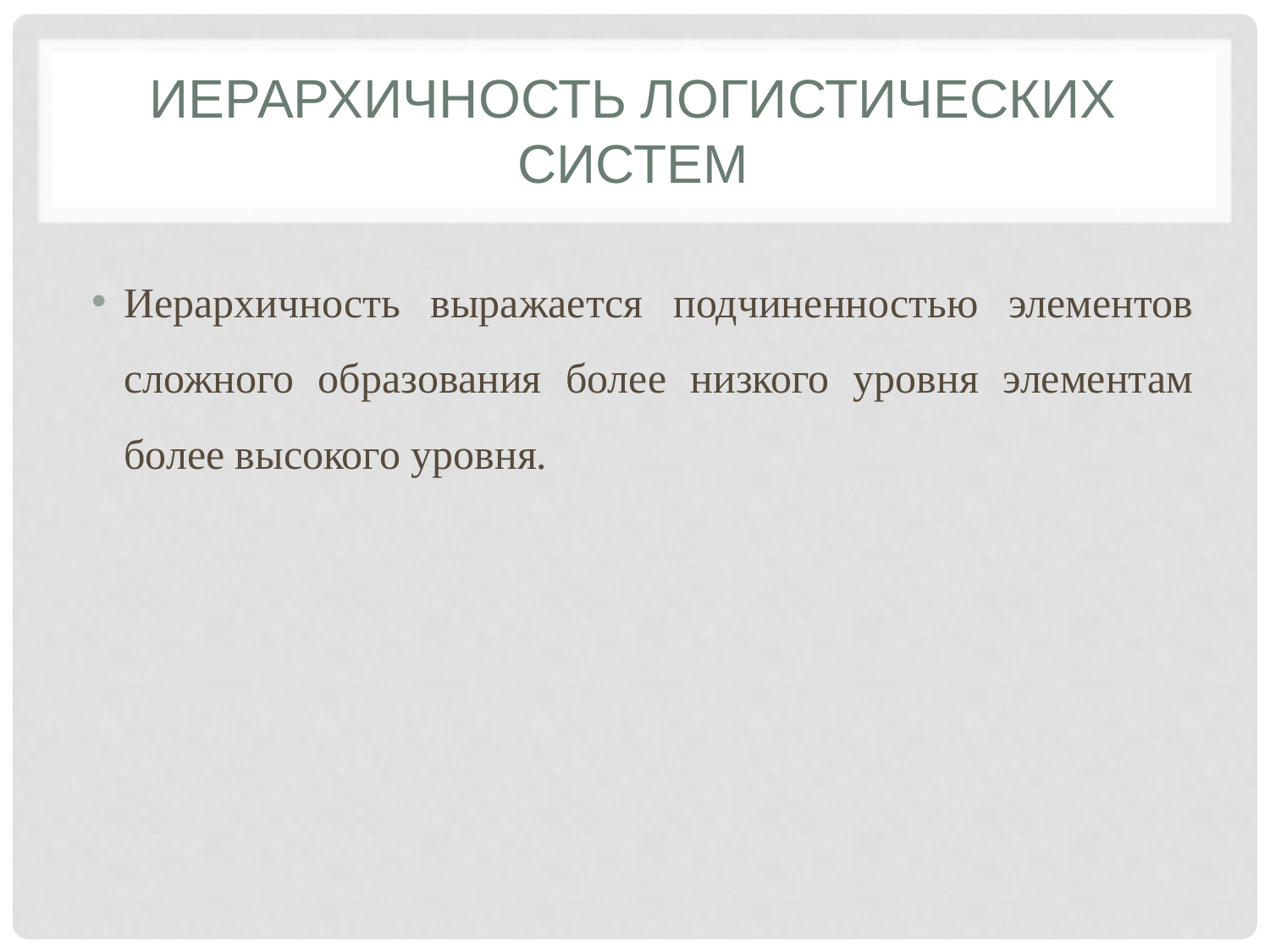

# Иерархичность логистических систем
Иерархичность выражается подчиненностью элементов сложного образования более низкого уровня элементам более высокого уровня.